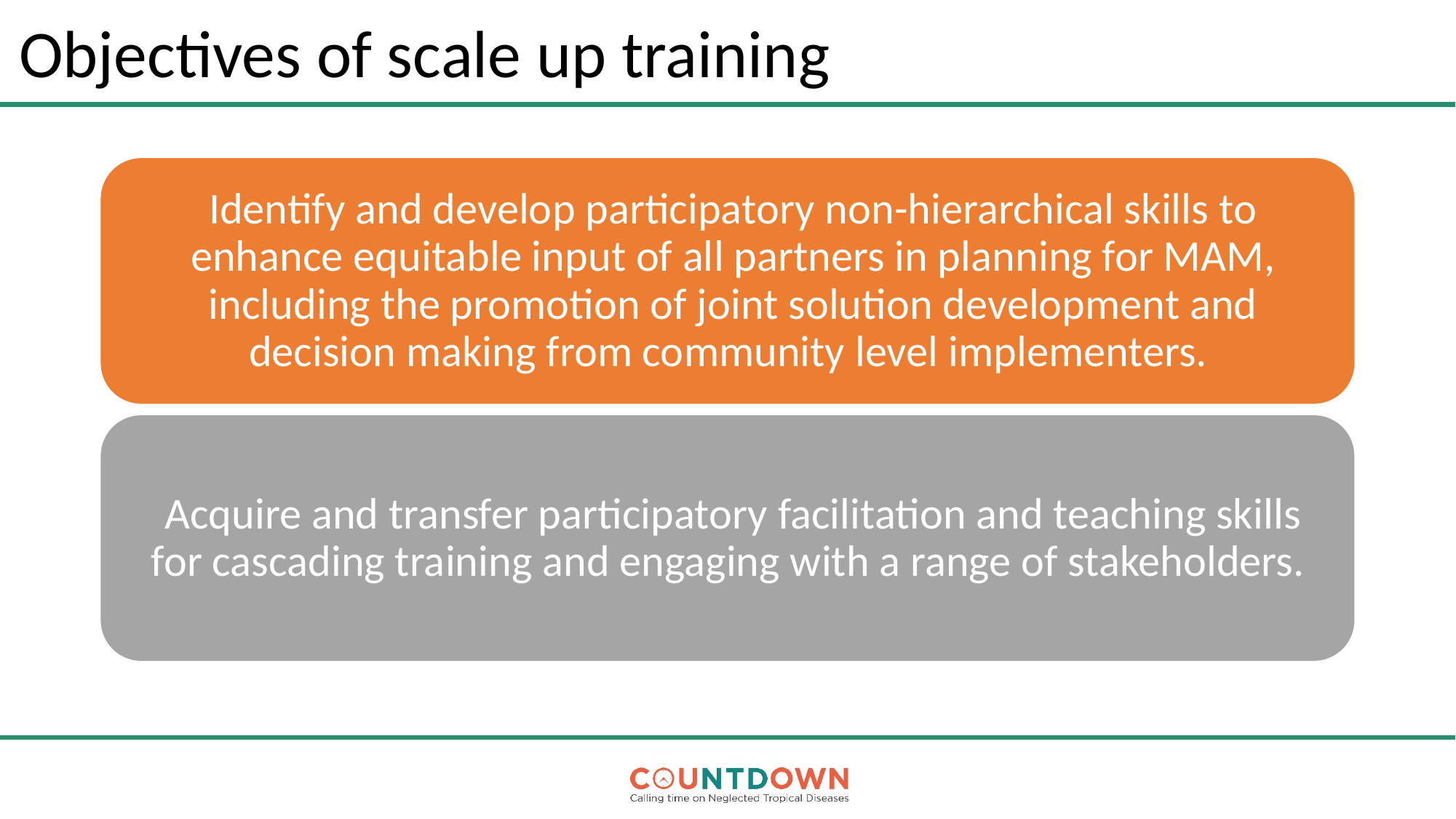

# Objectives of scale up training
Identify and develop participatory non-hierarchical skills to enhance equitable input of all partners in planning for MAM, including the promotion of joint solution development and decision making from community level implementers.
Acquire and transfer participatory facilitation and teaching skills for cascading training and engaging with a range of stakeholders.